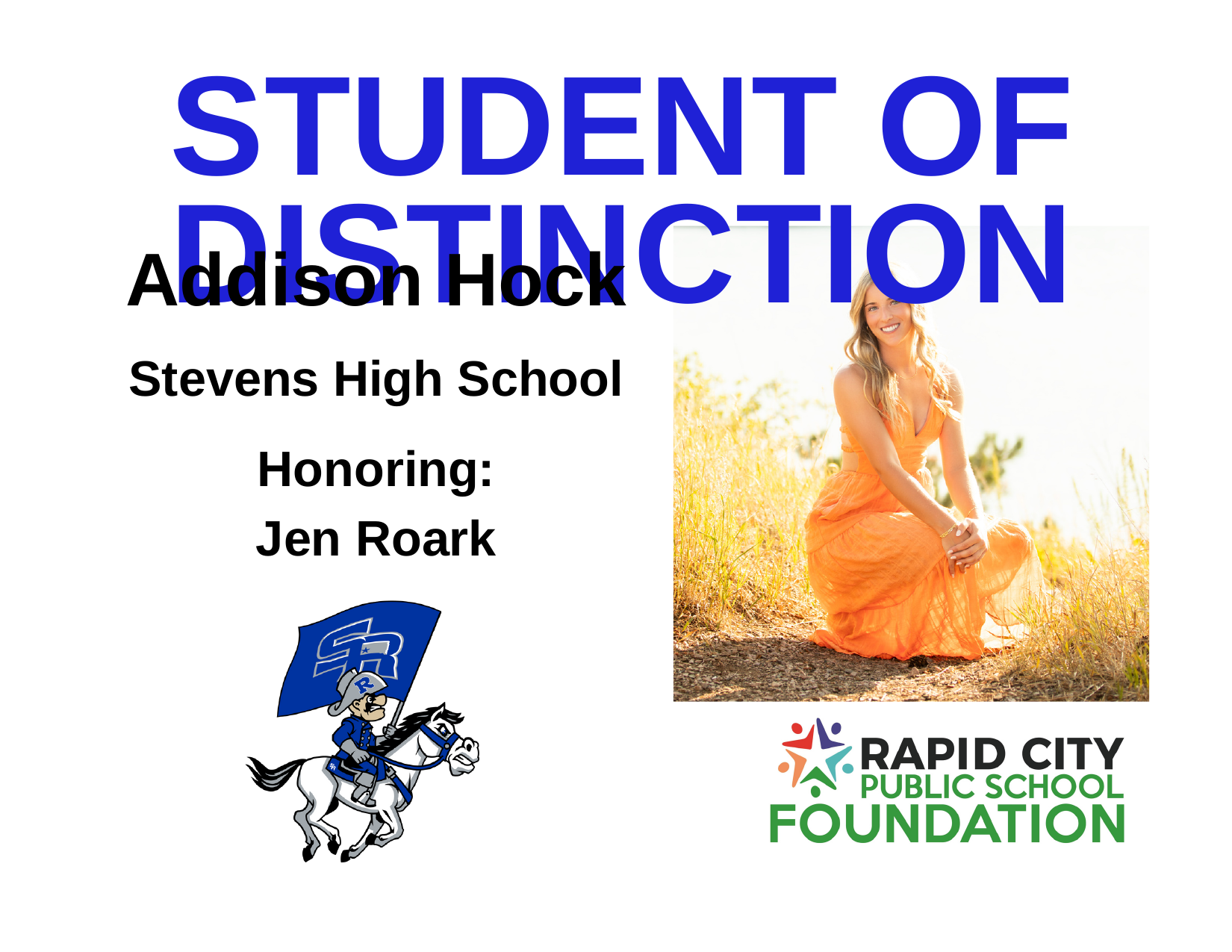

STUDENT OF DISTINCTION

Addison Hock
Stevens High School
Honoring:
Jen Roark